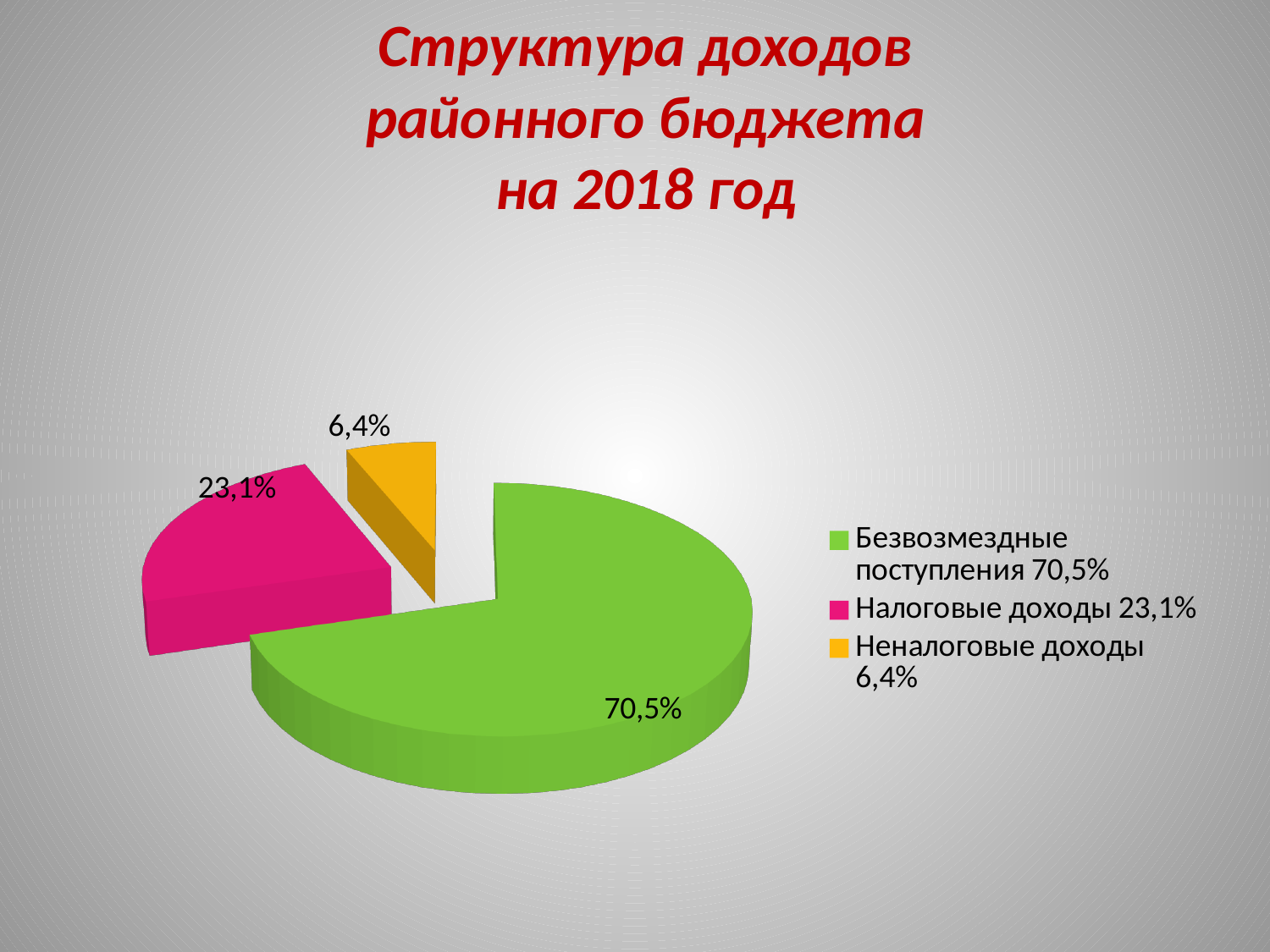

# Структура доходов районного бюджета на 2018 год

[unsupported chart]